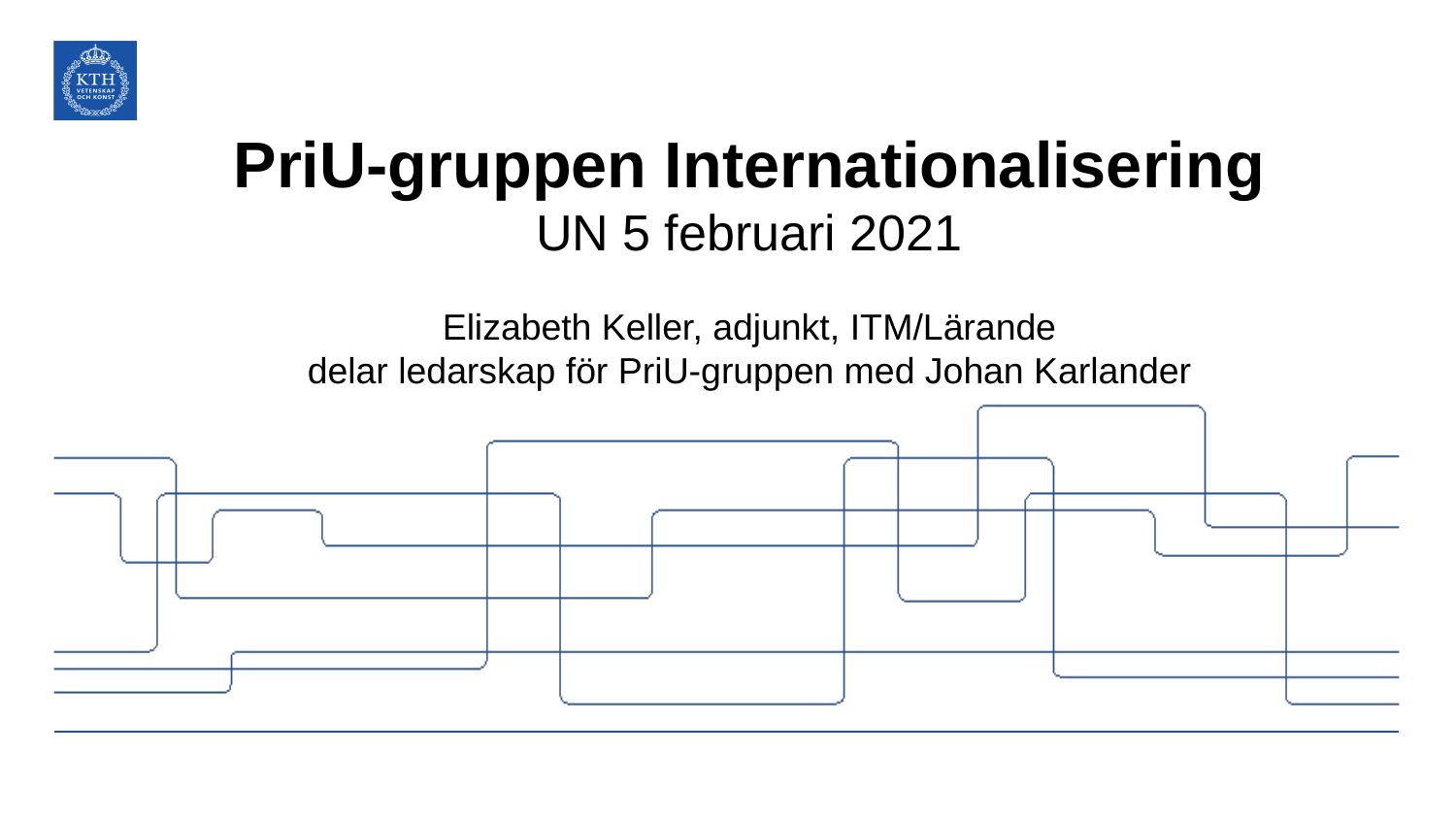

PriU-gruppen Internationalisering
UN 5 februari 2021
Elizabeth Keller, adjunkt, ITM/Lärande
delar ledarskap för PriU-gruppen med Johan Karlander